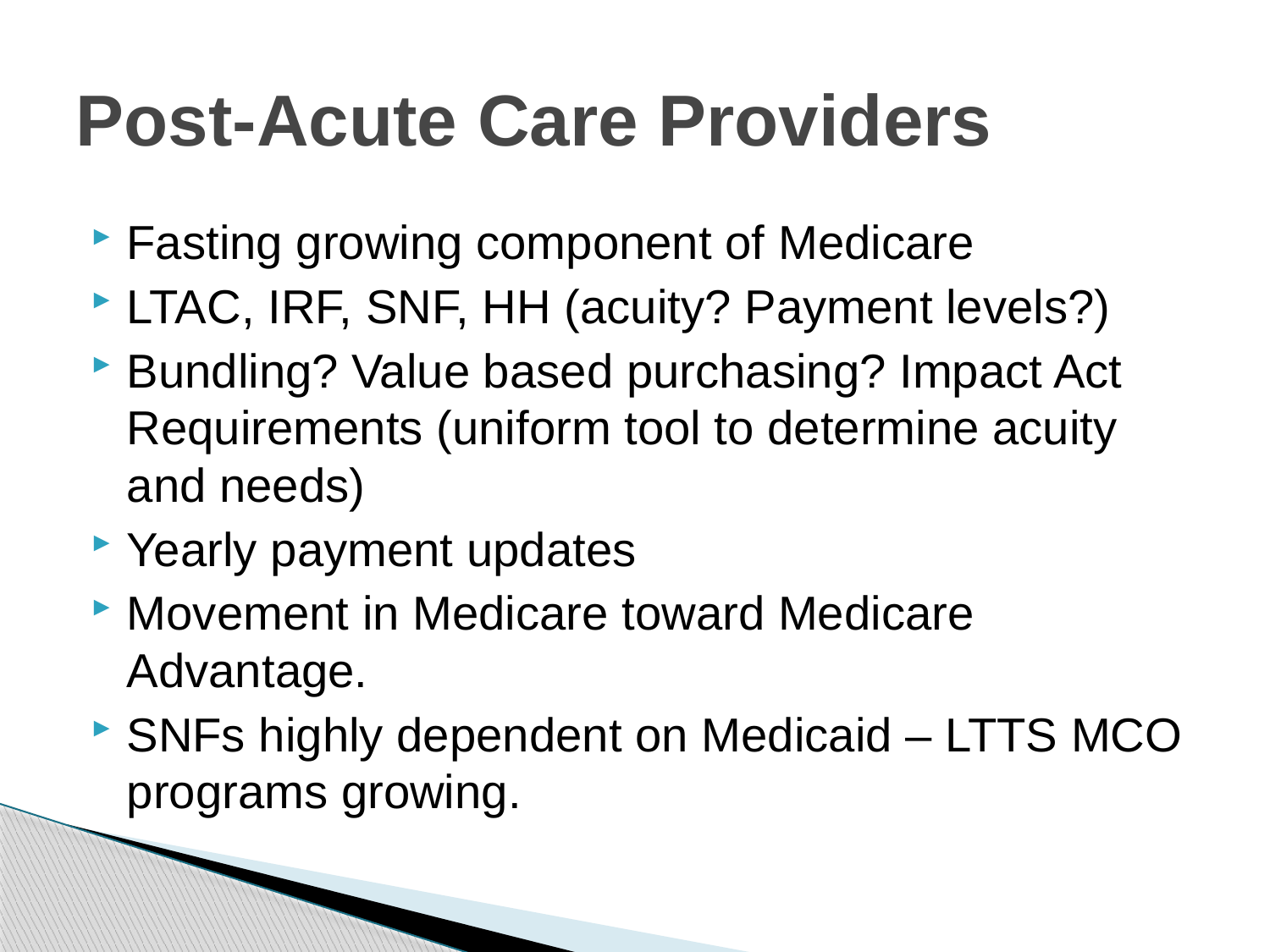

# Post-Acute Care Providers
Fasting growing component of Medicare
LTAC, IRF, SNF, HH (acuity? Payment levels?)
Bundling? Value based purchasing? Impact Act Requirements (uniform tool to determine acuity and needs)
Yearly payment updates
Movement in Medicare toward Medicare Advantage.
SNFs highly dependent on Medicaid – LTTS MCO programs growing.